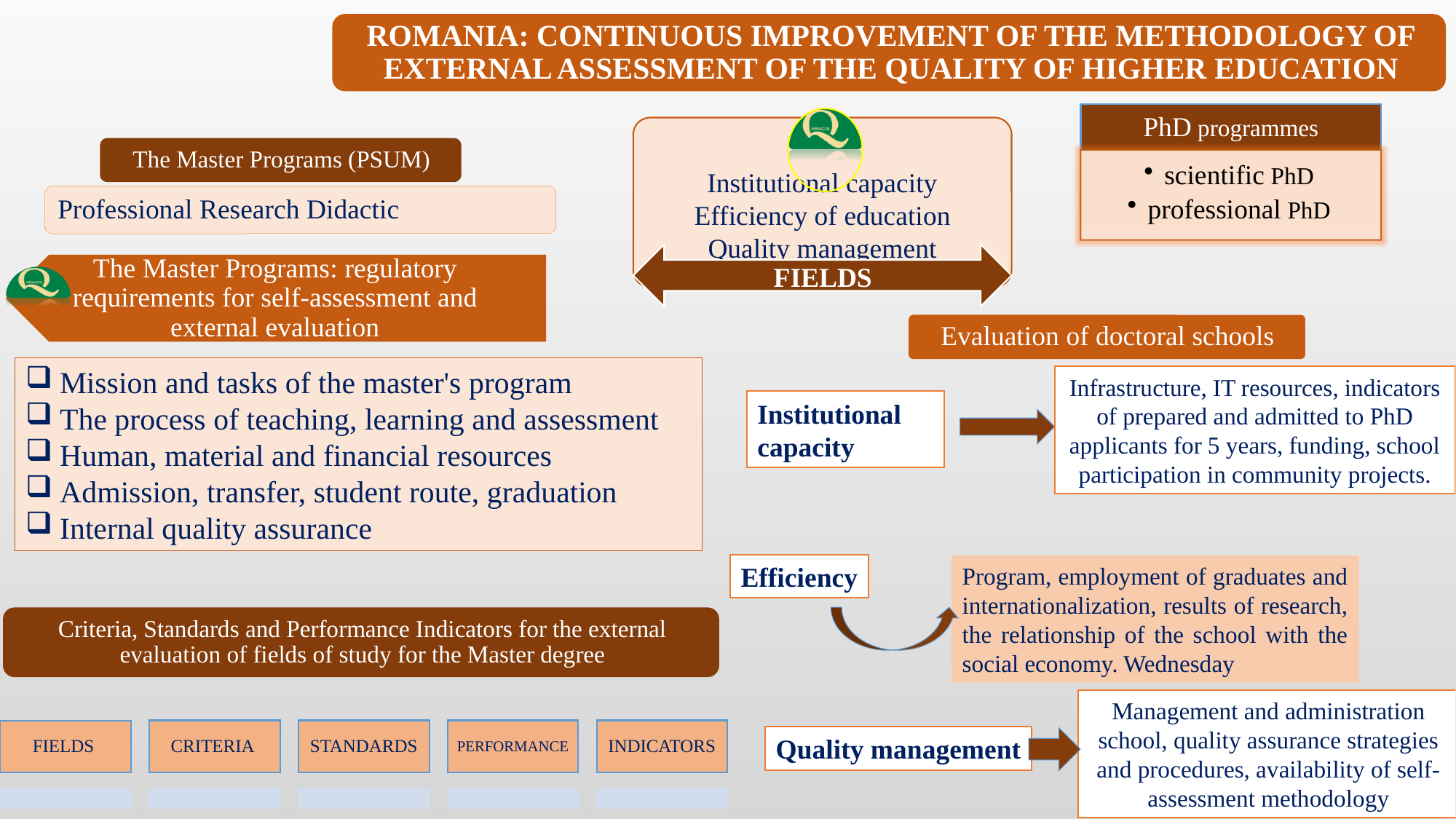

ROMANIA: CONTINUOUS IMPROVEMENT OF THE METHODOLOGY OF EXTERNAL ASSESSMENT OF THE QUALITY OF HIGHER EDUCATION

Institutional capacity
Efficiency of education
Quality management

PhD programmes
scientific PhD
professional PhD
The Master Programs (PSUM)
Professional Research Didactic
The Master Programs: regulatory requirements for self-assessment and external evaluation
FIELDS
Evaluation of doctoral schools
Mission and tasks of the master's program
The process of teaching, learning and assessment
Human, material and financial resources
Admission, transfer, student route, graduation
Internal quality assurance
Infrastructure, IT resources, indicators of prepared and admitted to PhD applicants for 5 years, funding, school participation in community projects.
Institutional capacity

Efficiency
Program, employment of graduates and internationalization, results of research, the relationship of the school with the social economy. Wednesday
Criteria, Standards and Performance Indicators for the external evaluation of fields of study for the Master degree

FIELDS

CRITERIA
STANDARDS
PERFORMANCE
INDICATORS
Management and administration
school, quality assurance strategies and procedures, availability of self-assessment methodology
Quality management